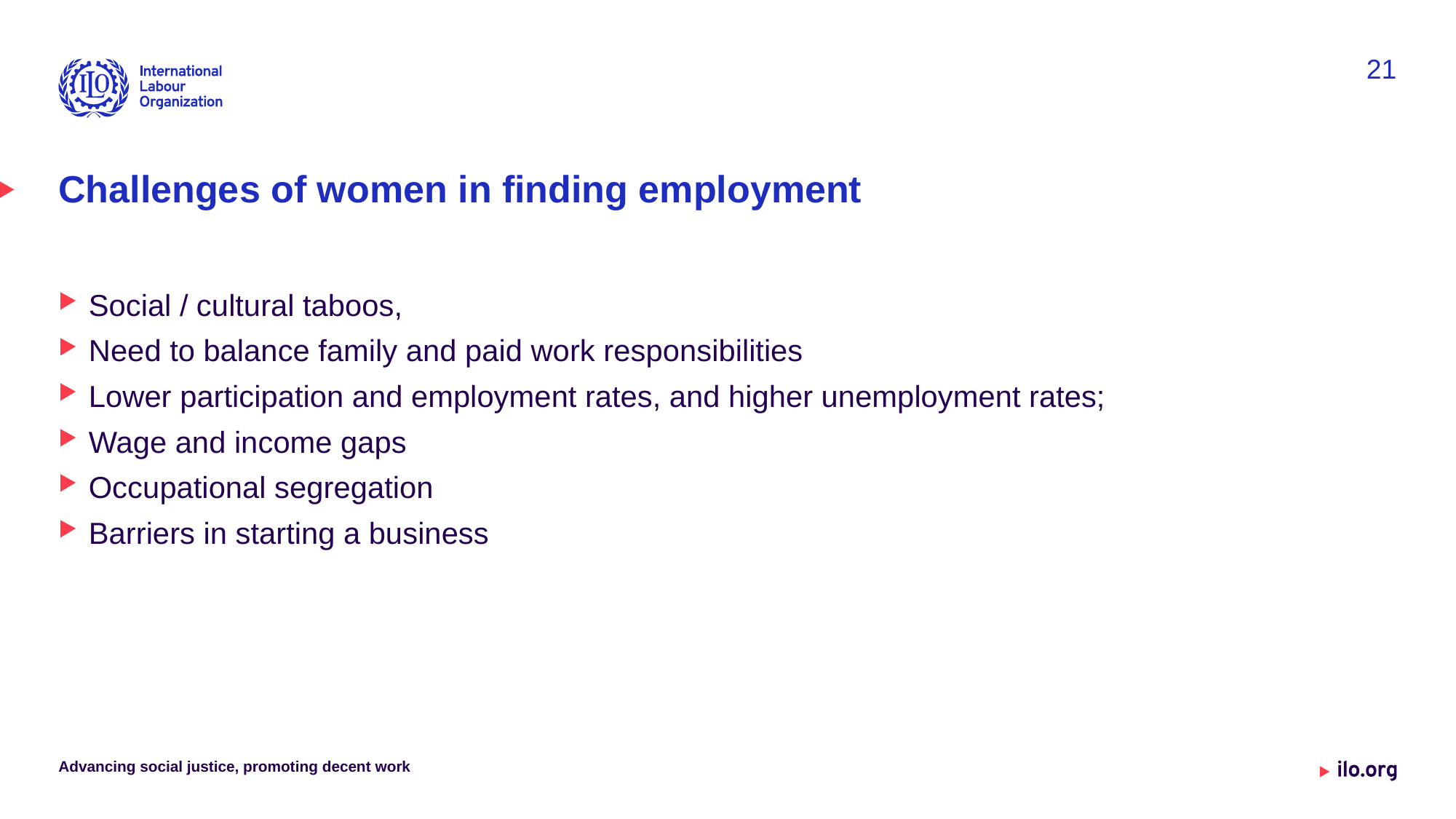

21
# Challenges of women in finding employment
Social / cultural taboos,
Need to balance family and paid work responsibilities
Lower participation and employment rates, and higher unemployment rates;
Wage and income gaps
Occupational segregation
Barriers in starting a business

Advancing social justice, promoting decent work
Date: Monday / 01 / October / 2019